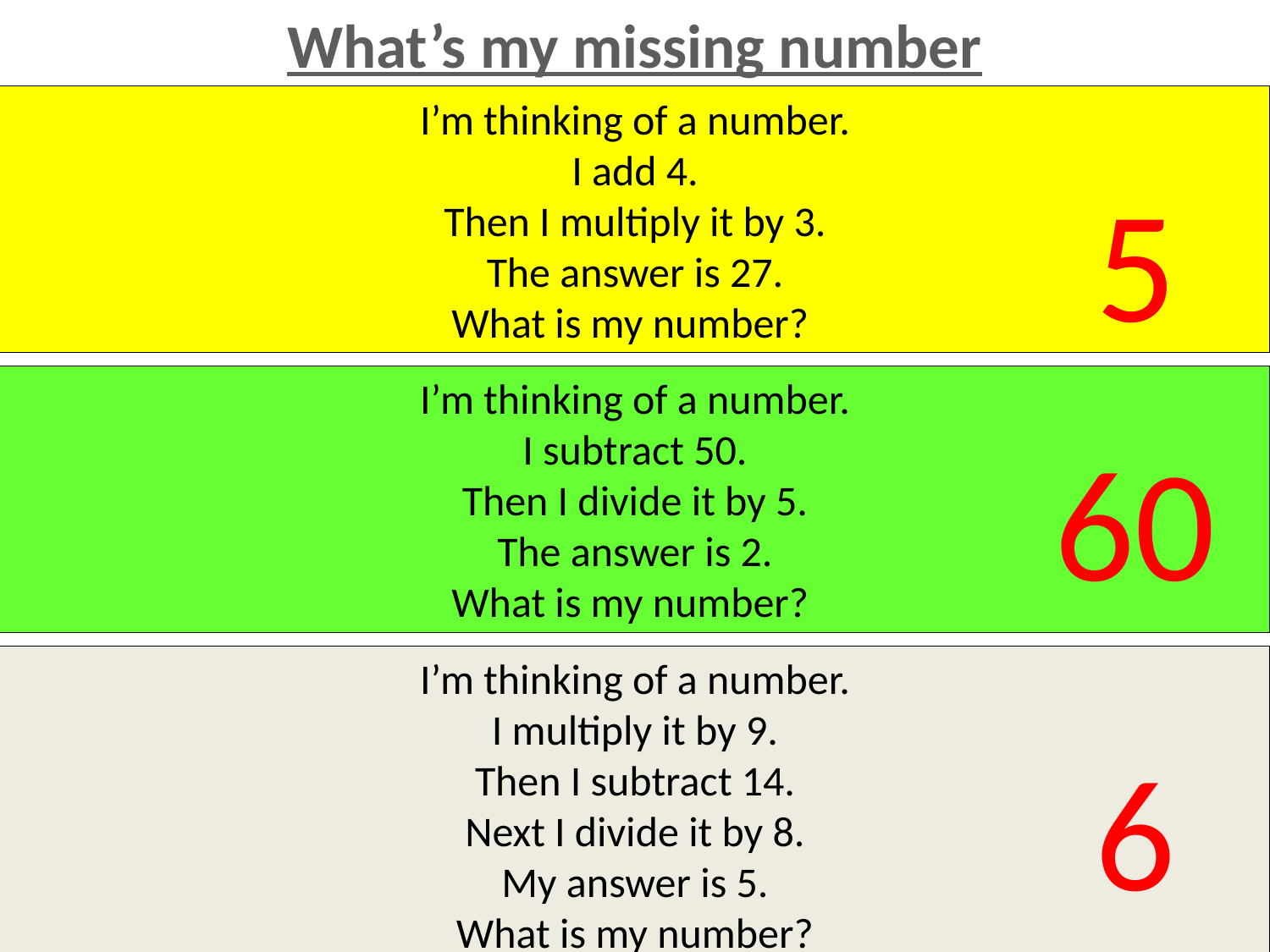

What’s my missing number
I’m thinking of a number.
I add 4.
Then I multiply it by 3.
The answer is 27.
What is my number?
5
I’m thinking of a number.
I subtract 50.
Then I divide it by 5.
The answer is 2.
What is my number?
60
I’m thinking of a number.
I multiply it by 9.
Then I subtract 14.
Next I divide it by 8.
My answer is 5.
What is my number?
6